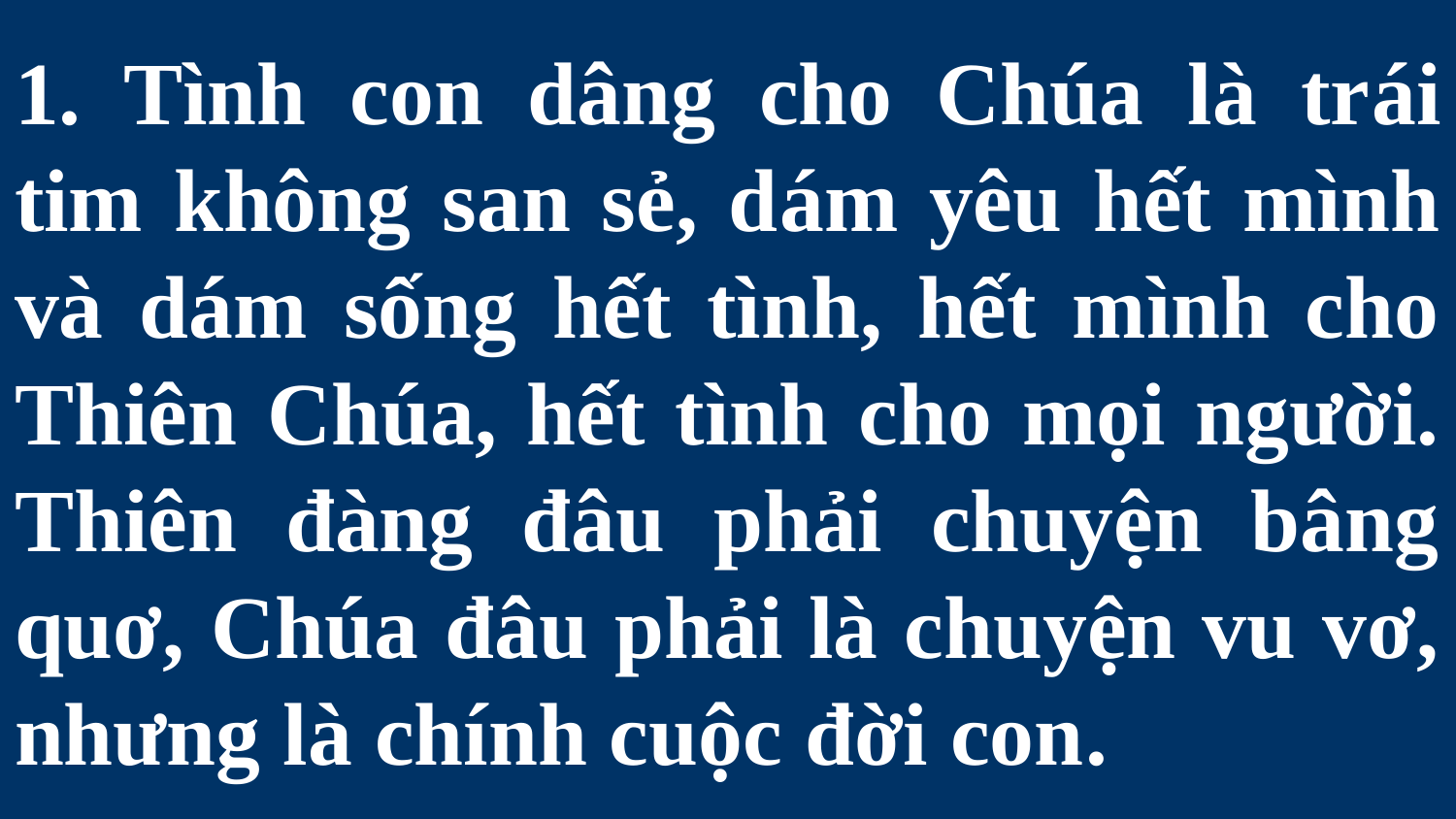

# 1. Tình con dâng cho Chúa là trái tim không san sẻ, dám yêu hết mình và dám sống hết tình, hết mình cho Thiên Chúa, hết tình cho mọi người. Thiên đàng đâu phải chuyện bâng quơ, Chúa đâu phải là chuyện vu vơ, nhưng là chính cuộc đời con.